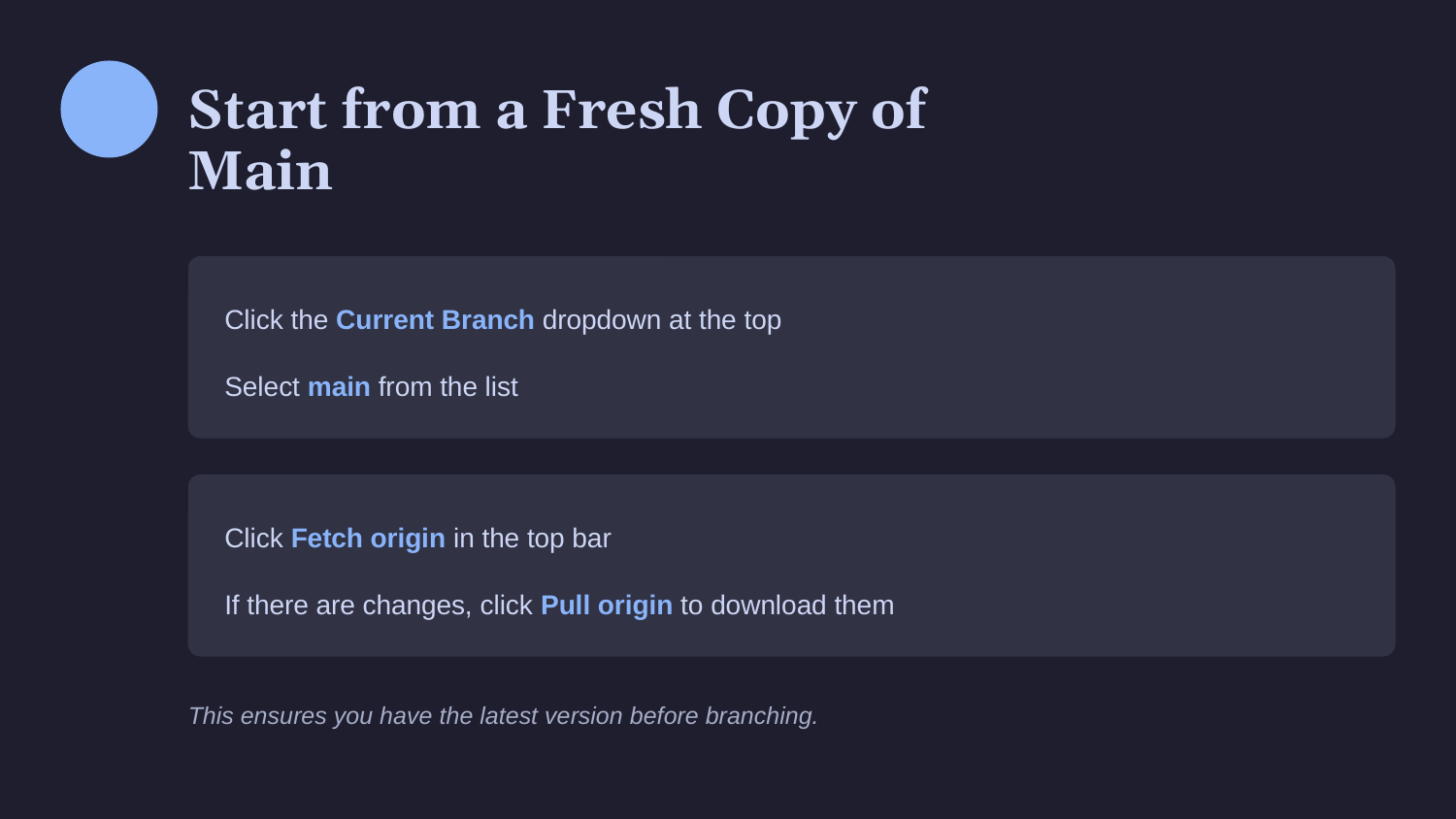

Start from a Fresh Copy of Main

Click the Current Branch dropdown at the top
Select main from the list

Click Fetch origin in the top bar
If there are changes, click Pull origin to download them
This ensures you have the latest version before branching.